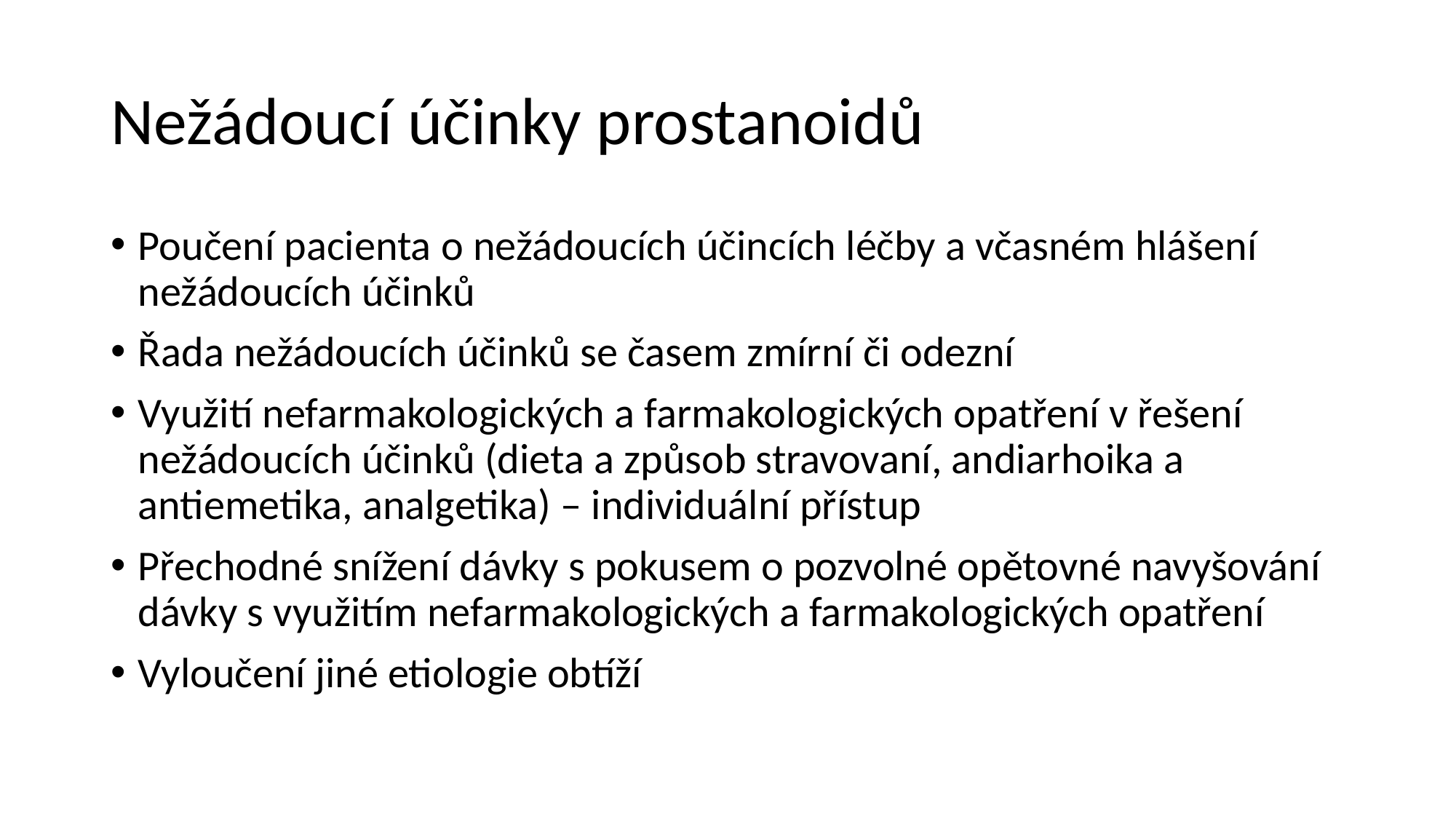

# Nežádoucí účinky prostanoidů
Poučení pacienta o nežádoucích účincích léčby a včasném hlášení nežádoucích účinků
Řada nežádoucích účinků se časem zmírní či odezní
Využití nefarmakologických a farmakologických opatření v řešení nežádoucích účinků (dieta a způsob stravovaní, andiarhoika a antiemetika, analgetika) – individuální přístup
Přechodné snížení dávky s pokusem o pozvolné opětovné navyšování dávky s využitím nefarmakologických a farmakologických opatření
Vyloučení jiné etiologie obtíží